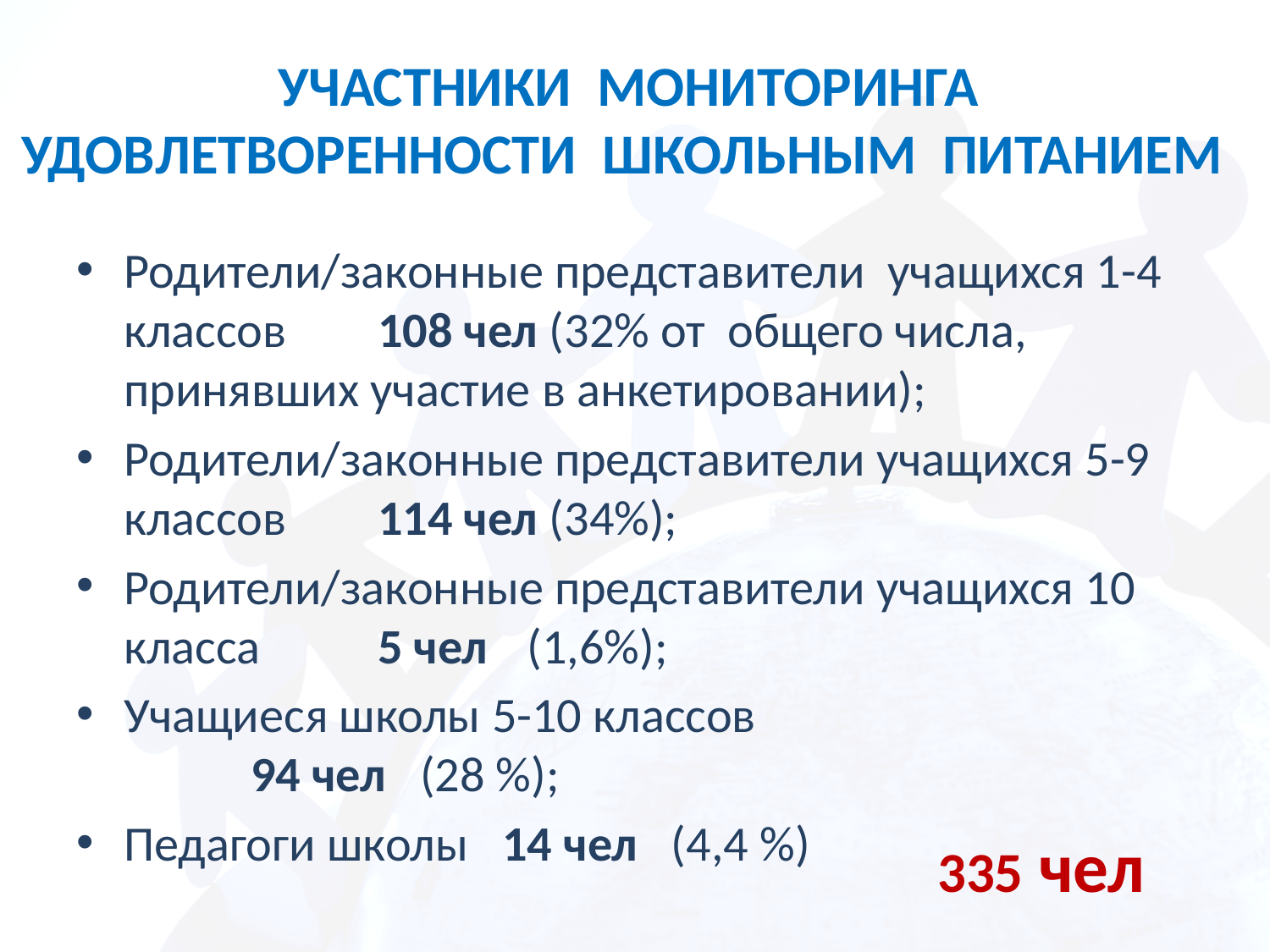

# УЧАСТНИКИ  МОНИТОРИНГА  УДОВЛЕТВОРЕННОСТИ  ШКОЛЬНЫМ  ПИТАНИЕМ
Родители/законные представители  учащихся 1-4 классов	108 чел (32% от  общего числа, принявших участие в анкетировании);
Родители/законные представители учащихся 5-9 классов	114 чел (34%);
Родители/законные представители учащихся 10 класса	5 чел 	  (1,6%);
Учащиеся школы 5-10 классов					94 чел   (28 %);
Педагоги школы   14 чел   (4,4 %)
335 чел